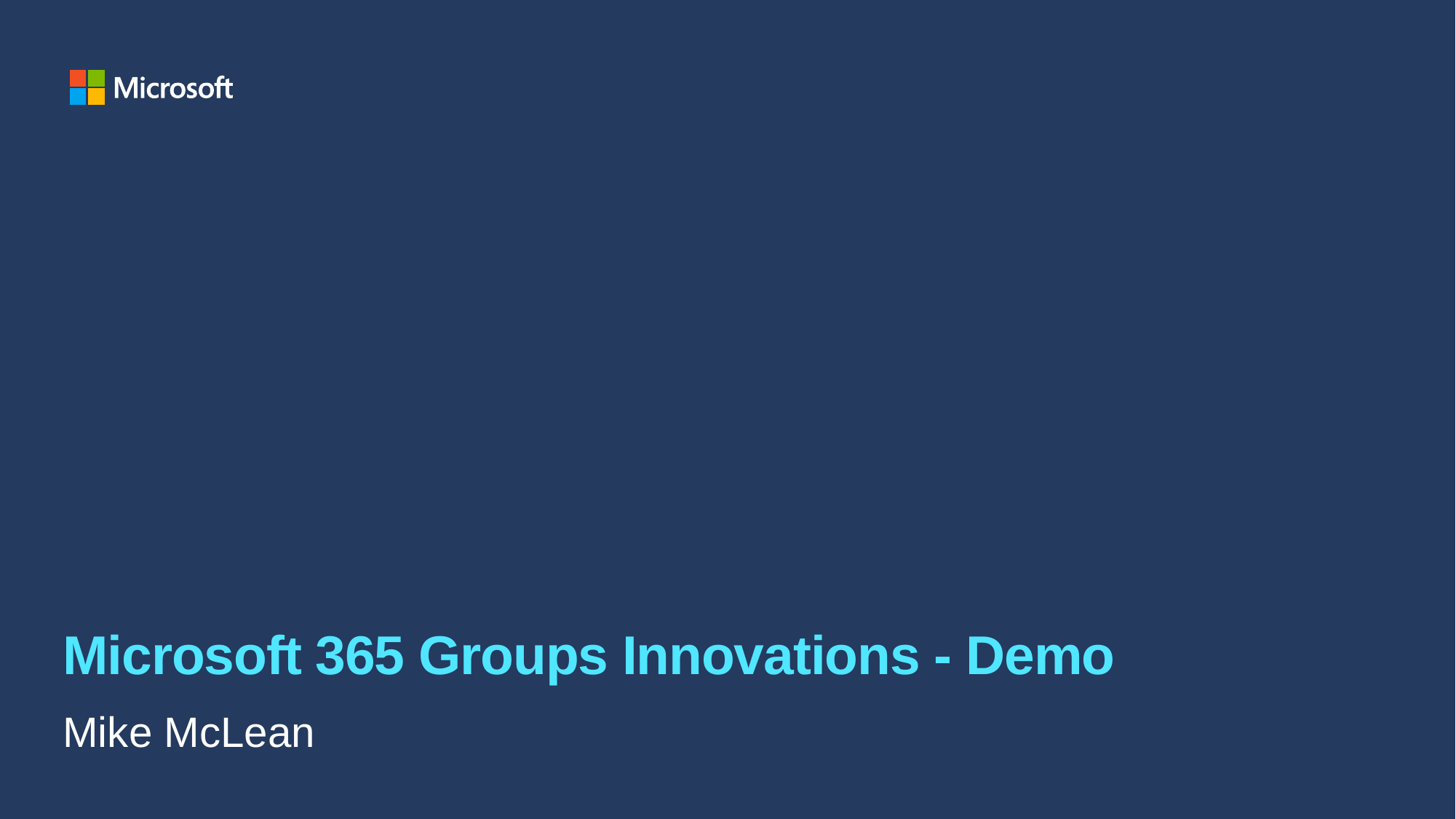

# Microsoft 365 Groups Innovations - Demo
Mike McLean